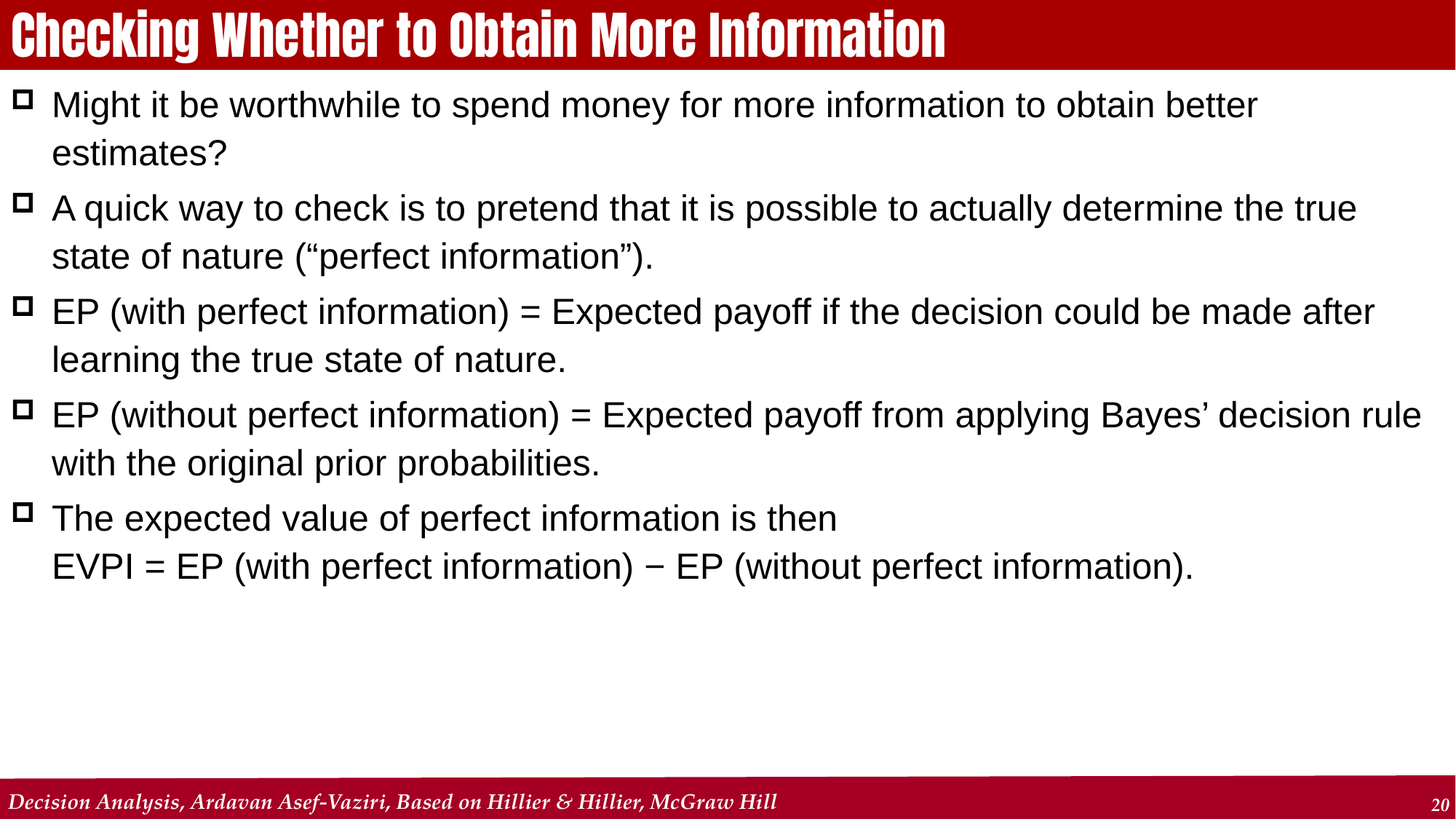

# Checking Whether to Obtain More Information
Might it be worthwhile to spend money for more information to obtain better estimates?
A quick way to check is to pretend that it is possible to actually determine the true state of nature (“perfect information”).
EP (with perfect information) = Expected payoff if the decision could be made after learning the true state of nature.
EP (without perfect information) = Expected payoff from applying Bayes’ decision rule with the original prior probabilities.
The expected value of perfect information is then
EVPI = EP (with perfect information) − EP (without perfect information).